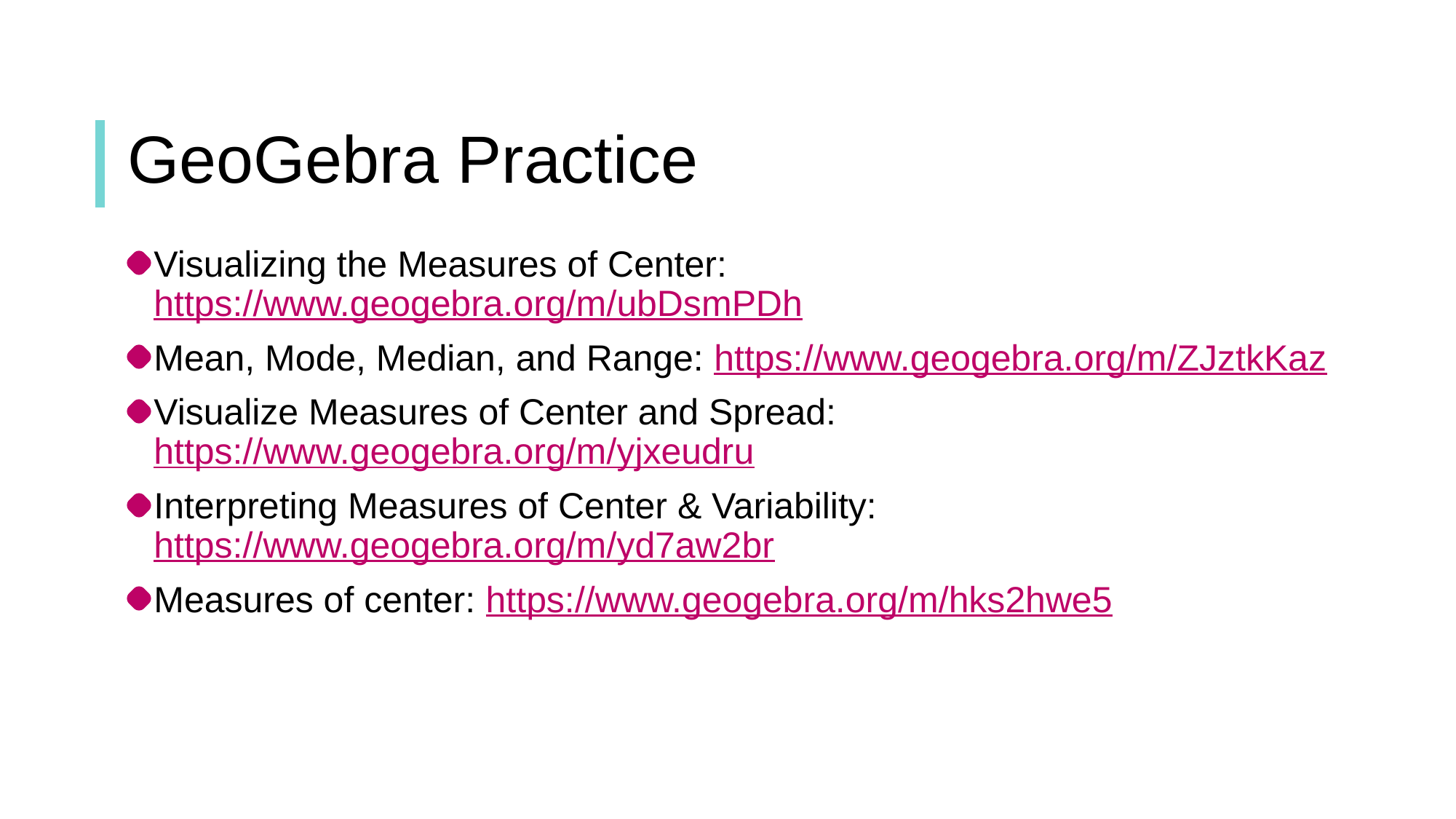

# GeoGebra Practice
Visualizing the Measures of Center: https://www.geogebra.org/m/ubDsmPDh
Mean, Mode, Median, and Range: https://www.geogebra.org/m/ZJztkKaz
Visualize Measures of Center and Spread: https://www.geogebra.org/m/yjxeudru
Interpreting Measures of Center & Variability: https://www.geogebra.org/m/yd7aw2br
Measures of center: https://www.geogebra.org/m/hks2hwe5